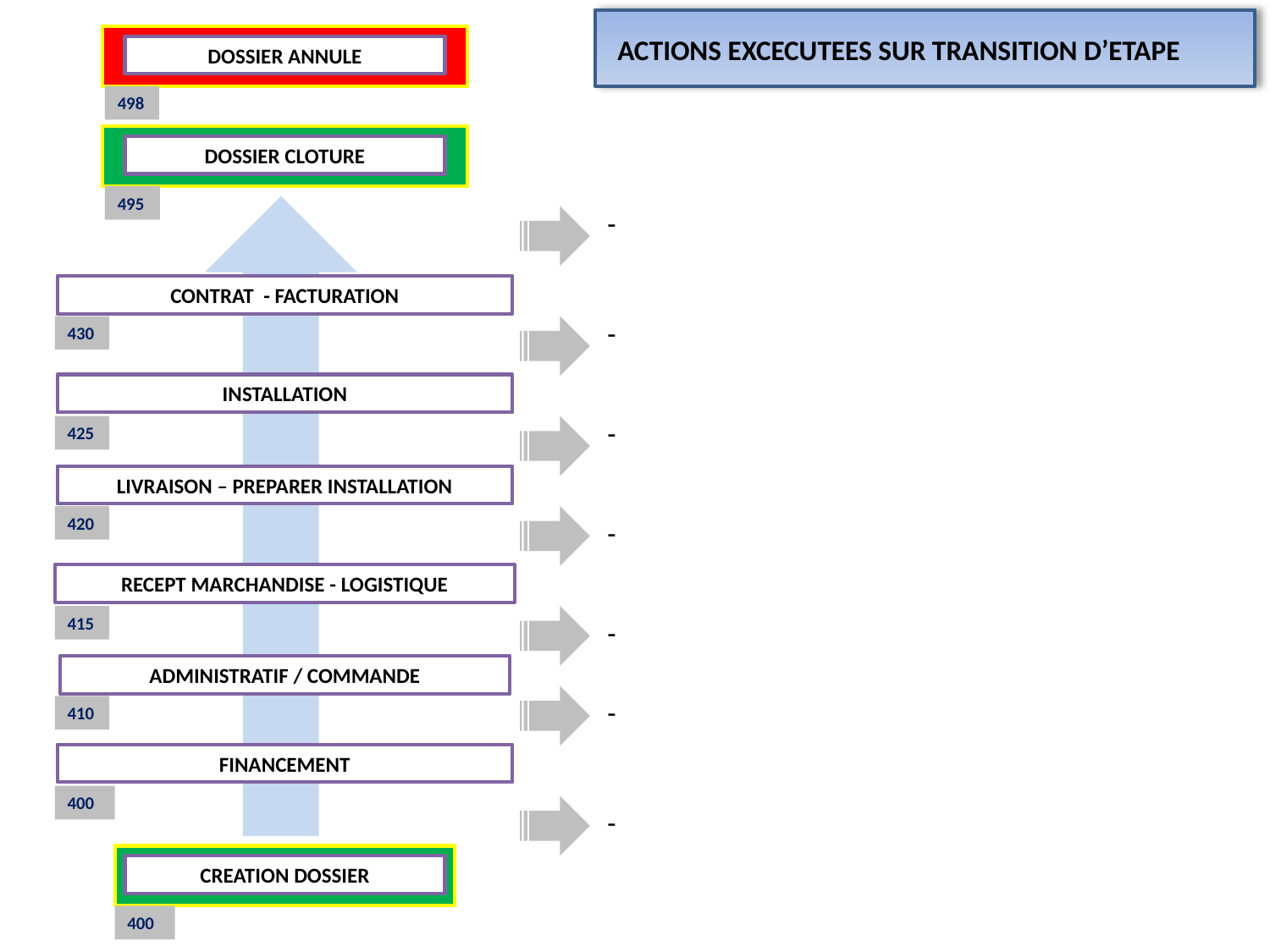

ACTIONS EXCECUTEES SUR TRANSITION D’ETAPE
DOSSIER ANNULE
498

DOSSIER CLOTURE
495

CONTRAT  - FACTURATION
430

INSTALLATION
425

LIVRAISON – PREPARER INSTALLATION
420

RECEPT MARCHANDISE - LOGISTIQUE
415

ADMINISTRATIF / COMMANDE

410

FINANCEMENT
400

CREATION DOSSIER
400